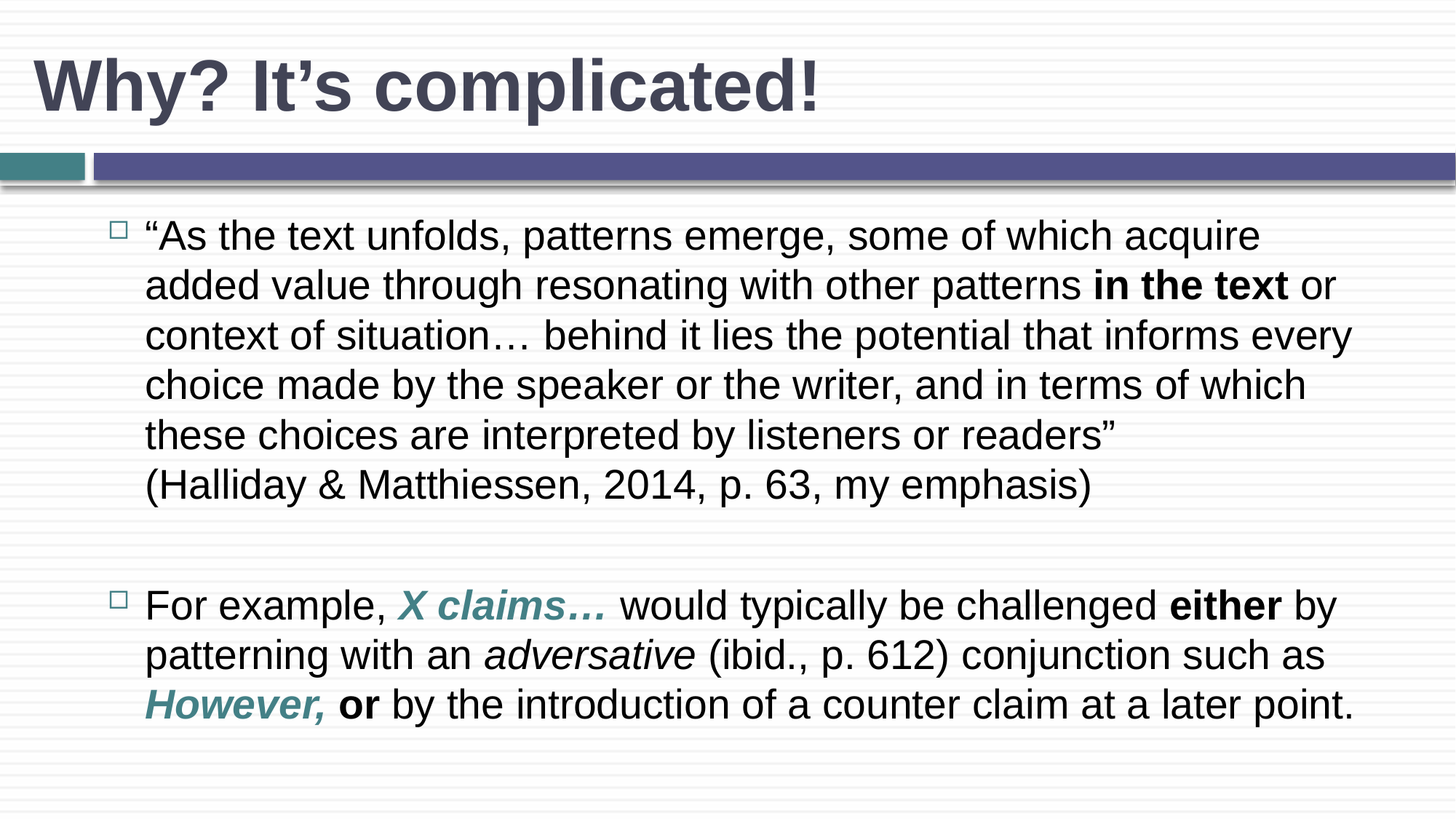

# Why? It’s complicated!
“As the text unfolds, patterns emerge, some of which acquire added value through resonating with other patterns in the text or context of situation… behind it lies the potential that informs every choice made by the speaker or the writer, and in terms of which these choices are interpreted by listeners or readers”
(Halliday & Matthiessen, 2014, p. 63, my emphasis)

For example, X claims… would typically be challenged either by patterning with an adversative (ibid., p. 612) conjunction such as However, or by the introduction of a counter claim at a later point.